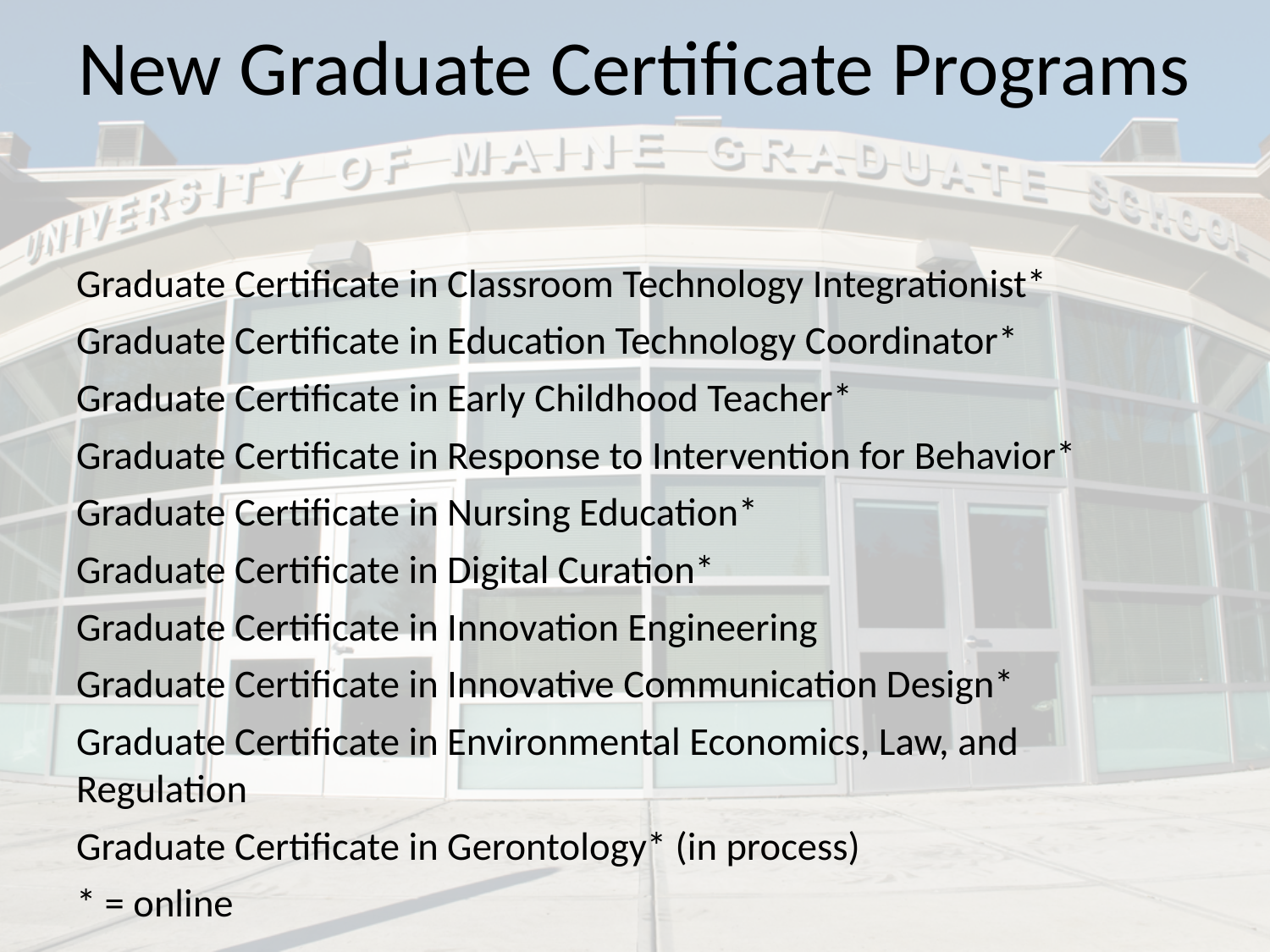

# New Graduate Certificate Programs
Graduate Certificate in Classroom Technology Integrationist*
Graduate Certificate in Education Technology Coordinator*
Graduate Certificate in Early Childhood Teacher*
Graduate Certificate in Response to Intervention for Behavior*
Graduate Certificate in Nursing Education*
Graduate Certificate in Digital Curation*
Graduate Certificate in Innovation Engineering
Graduate Certificate in Innovative Communication Design*
Graduate Certificate in Environmental Economics, Law, and Regulation
Graduate Certificate in Gerontology* (in process)
* = online